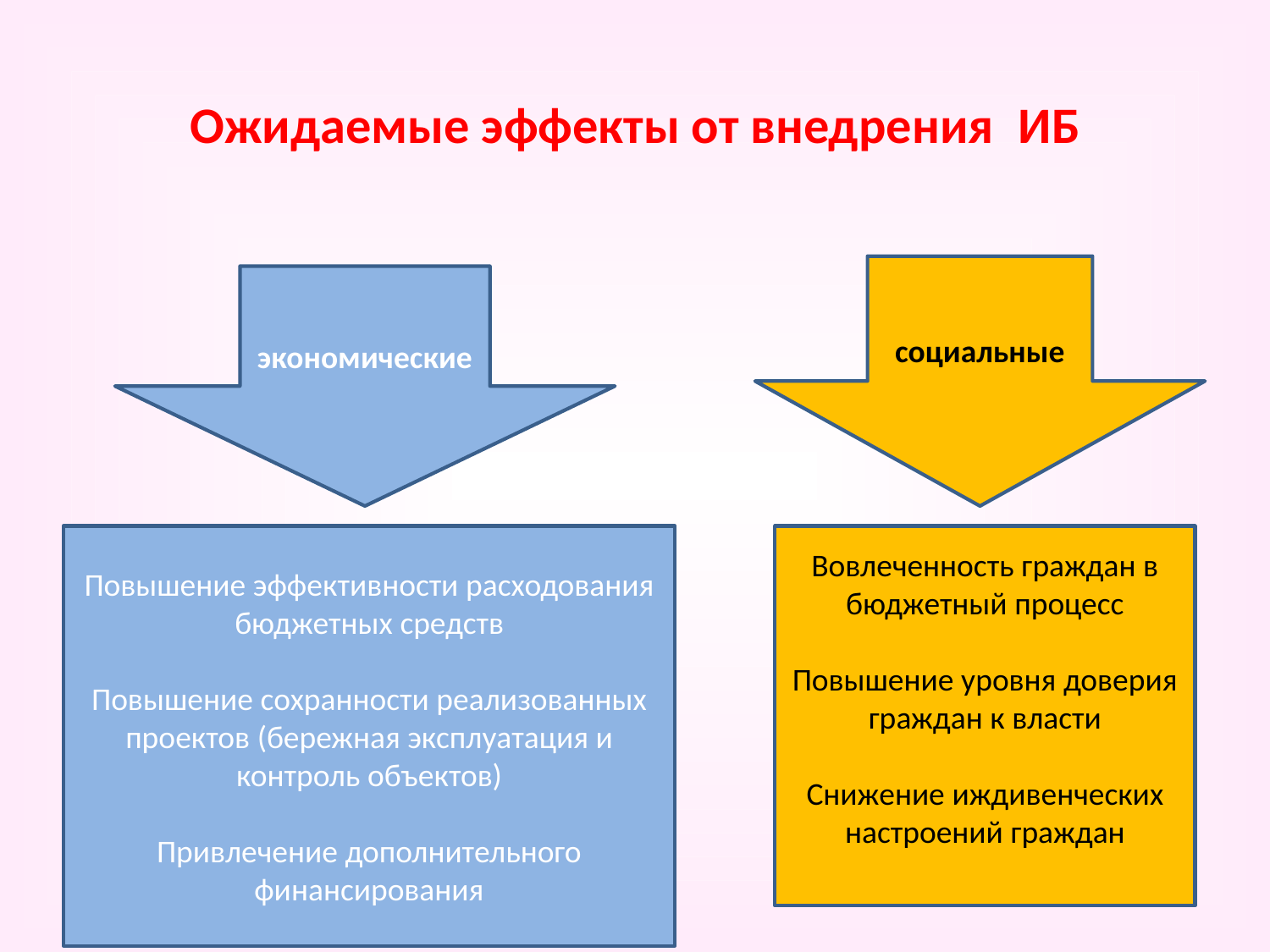

Ожидаемые эффекты от внедрения  ИБ

социальные
экономические
Повышение эффективности расходования бюджетных средств

Повышение сохранности реализованных проектов (бережная эксплуатация и контроль объектов)

Привлечение дополнительного финансирования
Вовлеченность граждан в бюджетный процесс

Повышение уровня доверия граждан к власти

Снижение иждивенческих настроений граждан